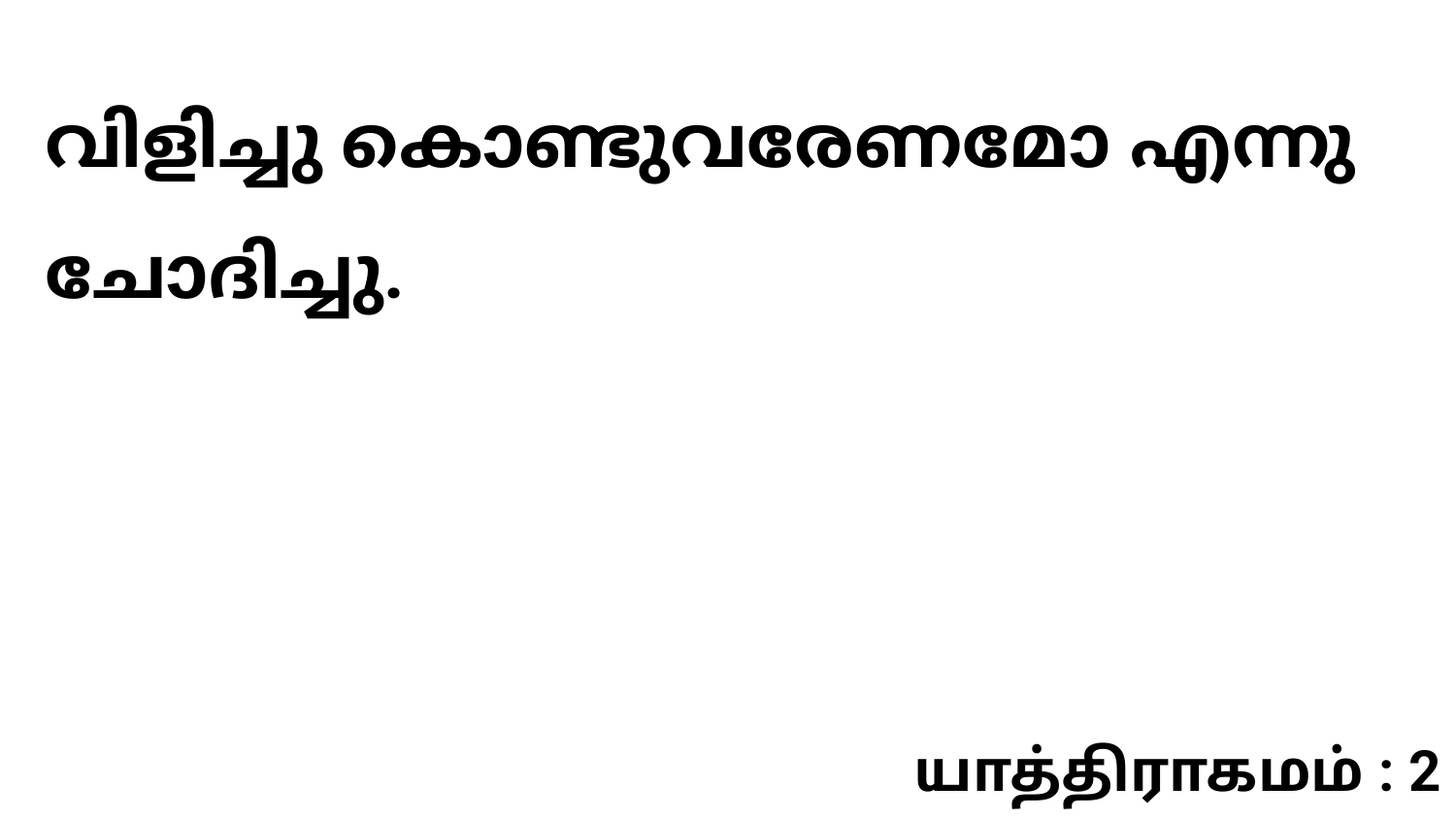

വിളിച്ചു കൊണ്ടുവരേണമോ എന്നു ചോദിച്ചു.
யாத்திராகமம் : 2